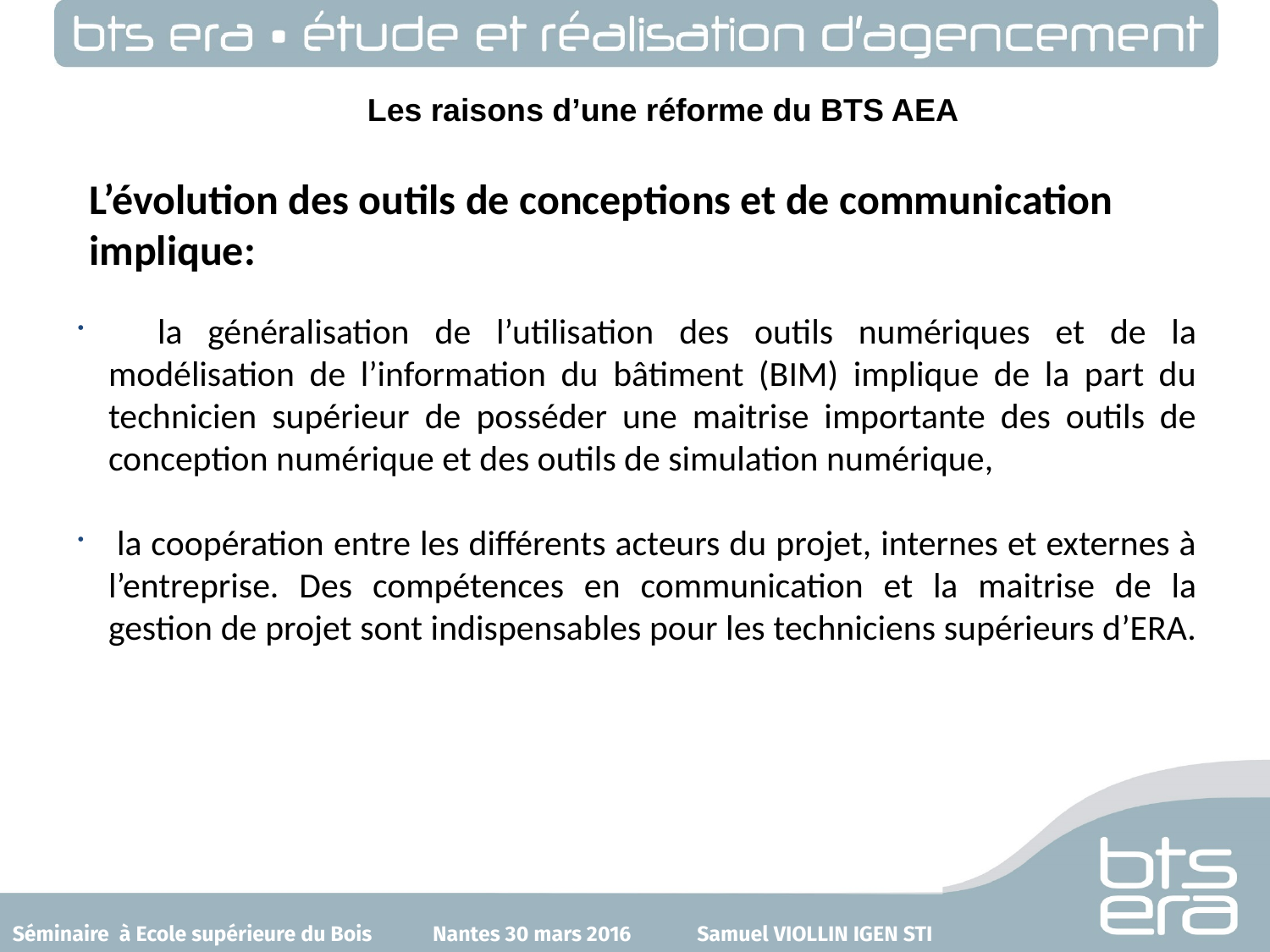

L’évolution des outils de conceptions et de communication implique:

  la généralisation de l’utilisation des outils numériques et de la modélisation de l’information du bâtiment (BIM) implique de la part du technicien supérieur de posséder une maitrise importante des outils de conception numérique et des outils de simulation numérique,

 la coopération entre les différents acteurs du projet, internes et externes à l’entreprise. Des compétences en communication et la maitrise de la gestion de projet sont indispensables pour les techniciens supérieurs d’ERA.